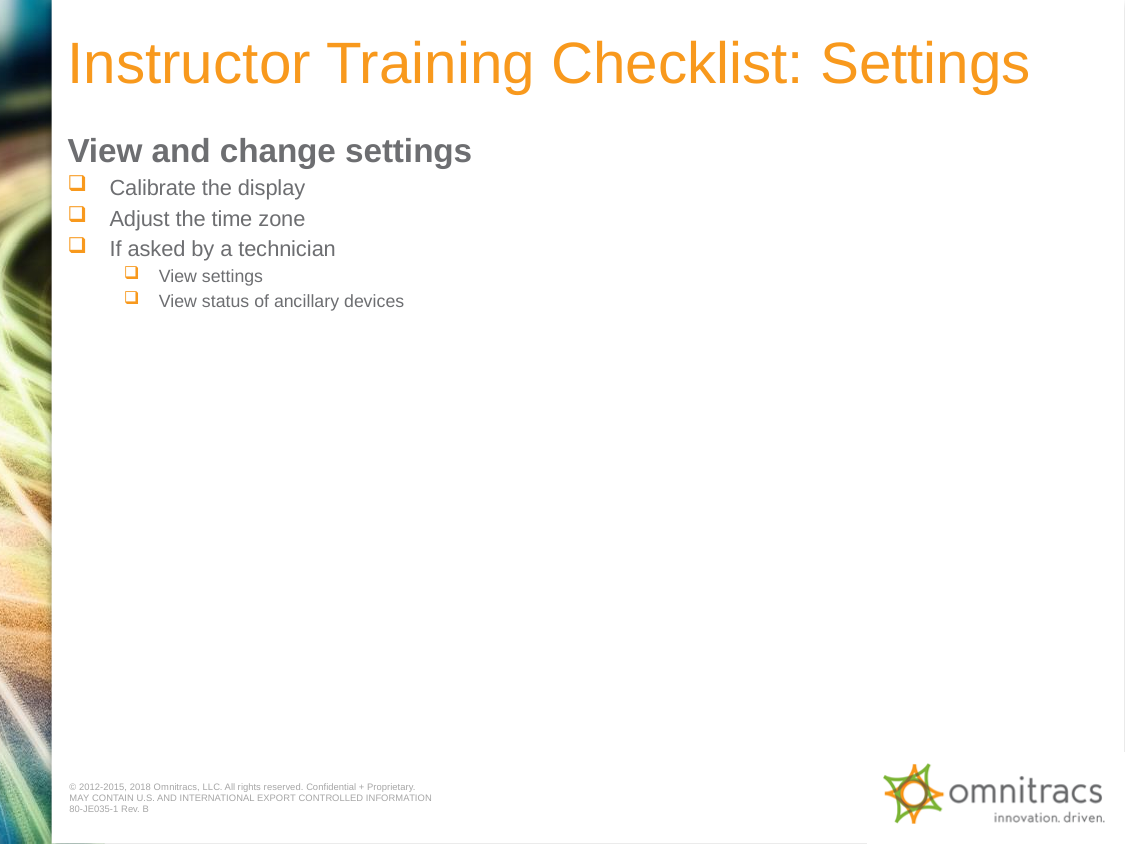

# Instructor Training Checklist: Settings
View and change settings
Calibrate the display
Adjust the time zone
If asked by a technician
View settings
View status of ancillary devices